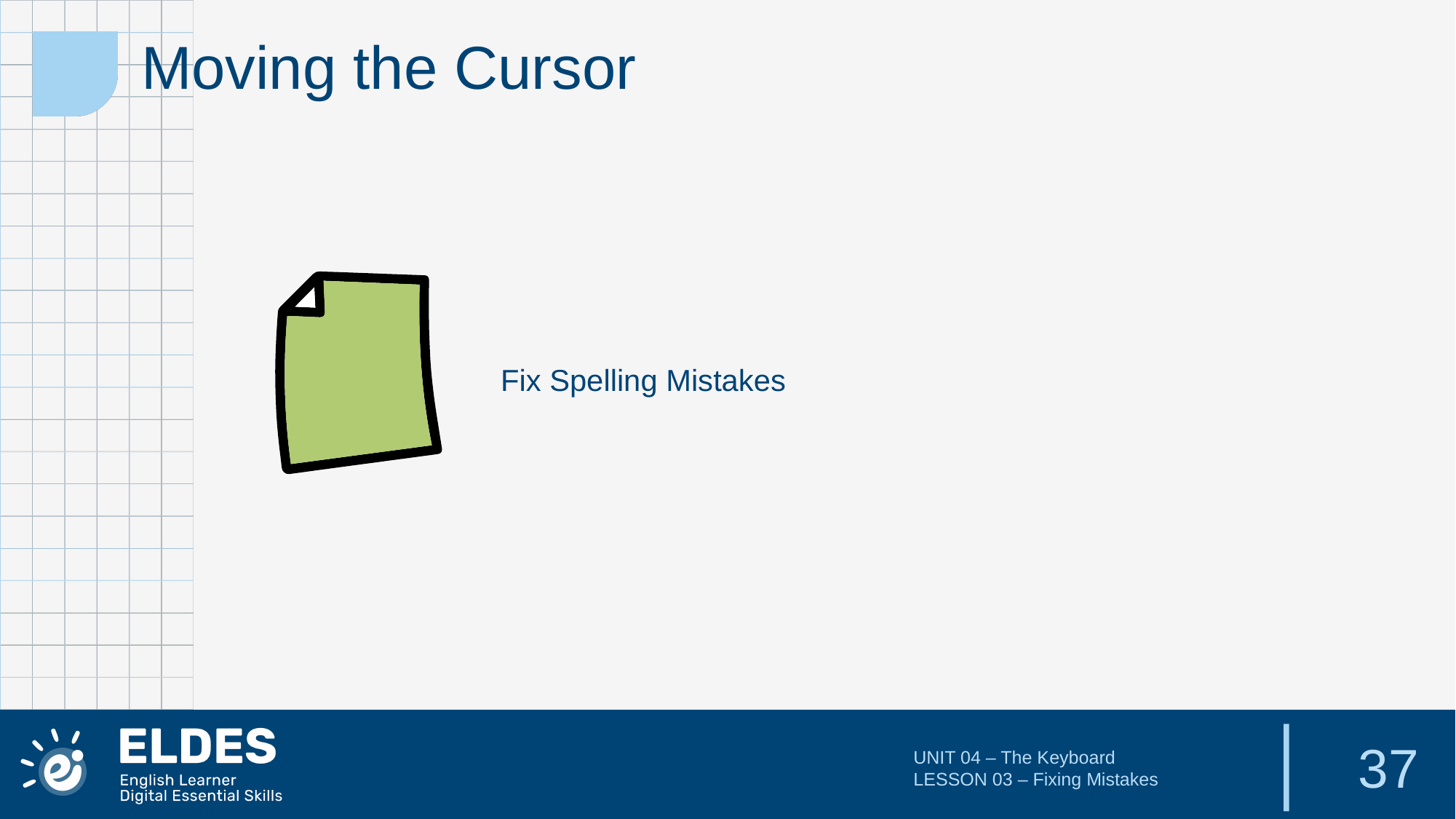

Moving the Cursor

Fix Spelling Mistakes
37
UNIT 04 – The Keyboard
LESSON 03 – Fixing Mistakes